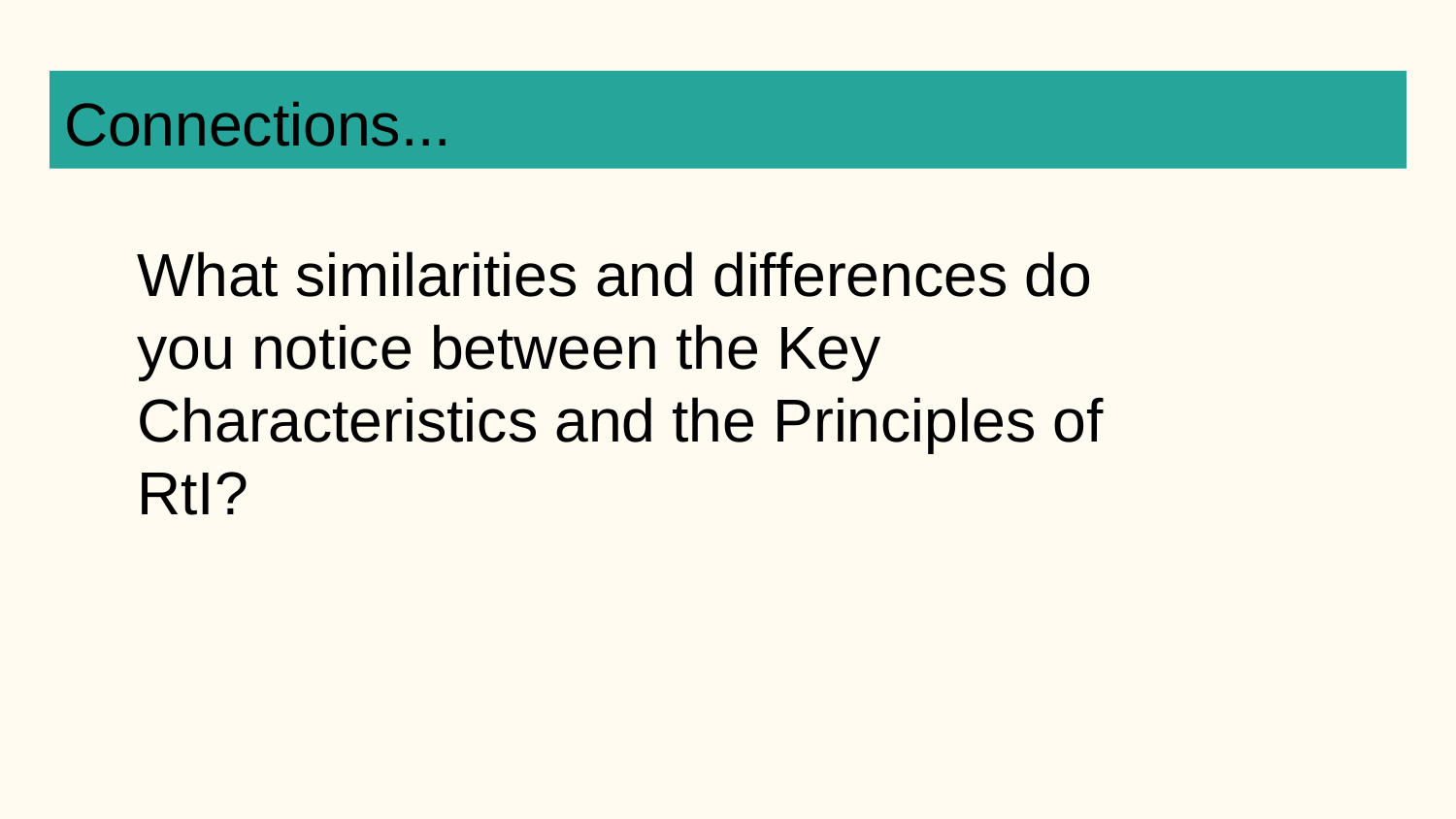

# Connections...
What similarities and differences do you notice between the Key Characteristics and the Principles of RtI?